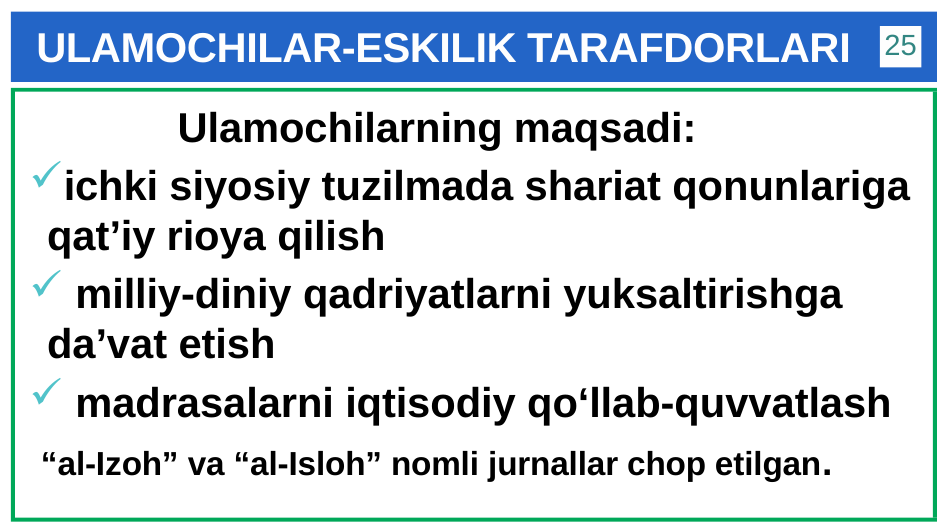

# ULAMOCHILAR-ESKILIK TARAFDORLARI
25
             Ulamochilarning maqsadi:
ichki siyosiy tuzilmada shariat qonunlariga qat’iy rioya qilish
 milliy-diniy qadriyatlarni yuksaltirishga da’vat etish
 madrasalarni iqtisodiy qo‘llab-quvvatlash
 “al-Izoh” va “al-Isloh” nomli jurnallar chop etilgan.